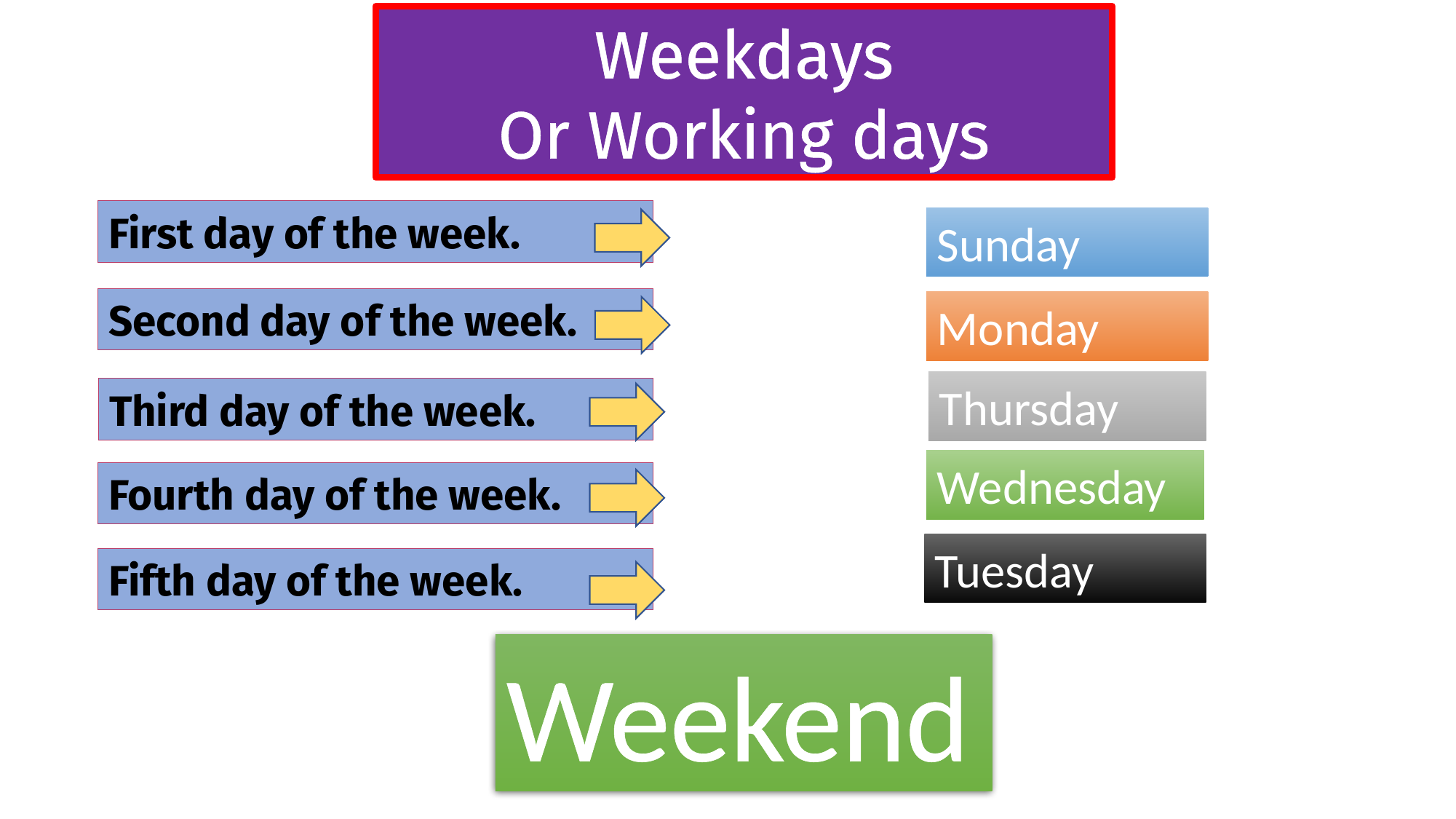

Weekdays
Or Working days
First day of the week.
Sunday

Second day of the week.
Monday

Thursday
Third day of the week.

Wednesday
Fourth day of the week.

Tuesday
Fifth day of the week.

Weekend